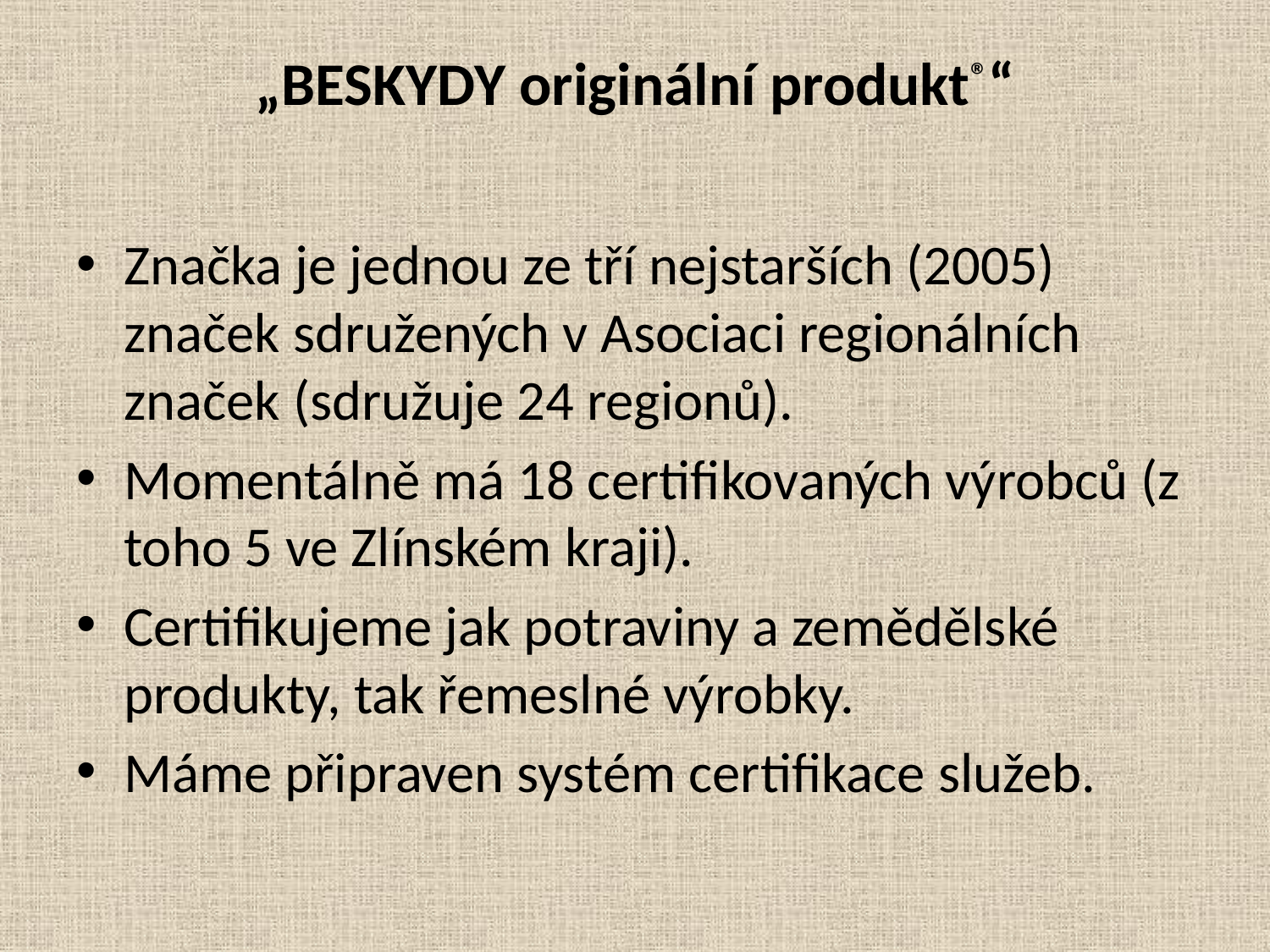

# „BESKYDY originální produkt®“
Značka je jednou ze tří nejstarších (2005) značek sdružených v Asociaci regionálních značek (sdružuje 24 regionů).
Momentálně má 18 certifikovaných výrobců (z toho 5 ve Zlínském kraji).
Certifikujeme jak potraviny a zemědělské produkty, tak řemeslné výrobky.
Máme připraven systém certifikace služeb.